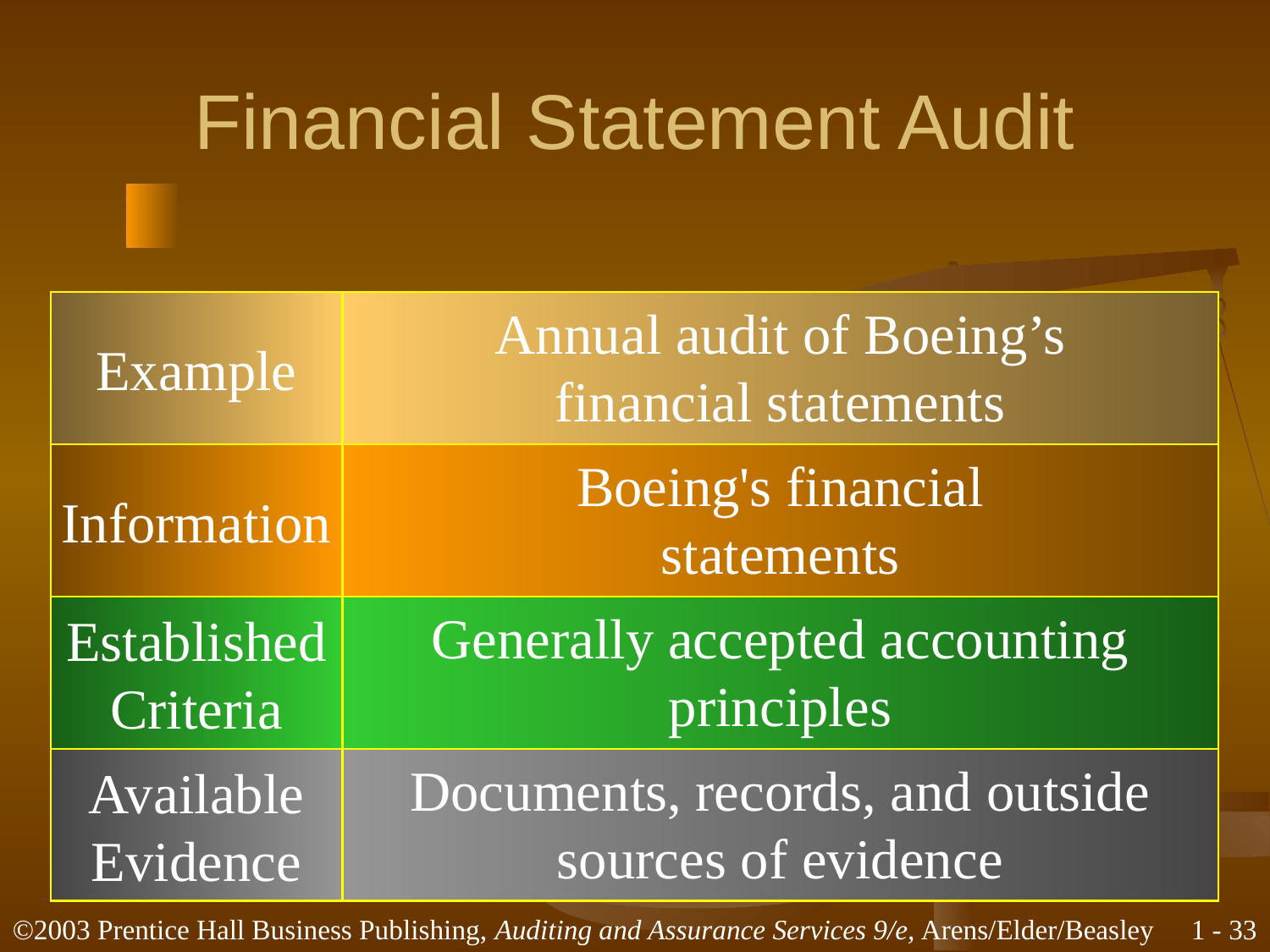

# Financial Statement Audit
Example
Annual audit of Boeing’s
financial statements
Information
Boeing's financial
statements
Established
Criteria
Generally accepted accounting
principles
Available
Evidence
Documents, records, and outside
sources of evidence